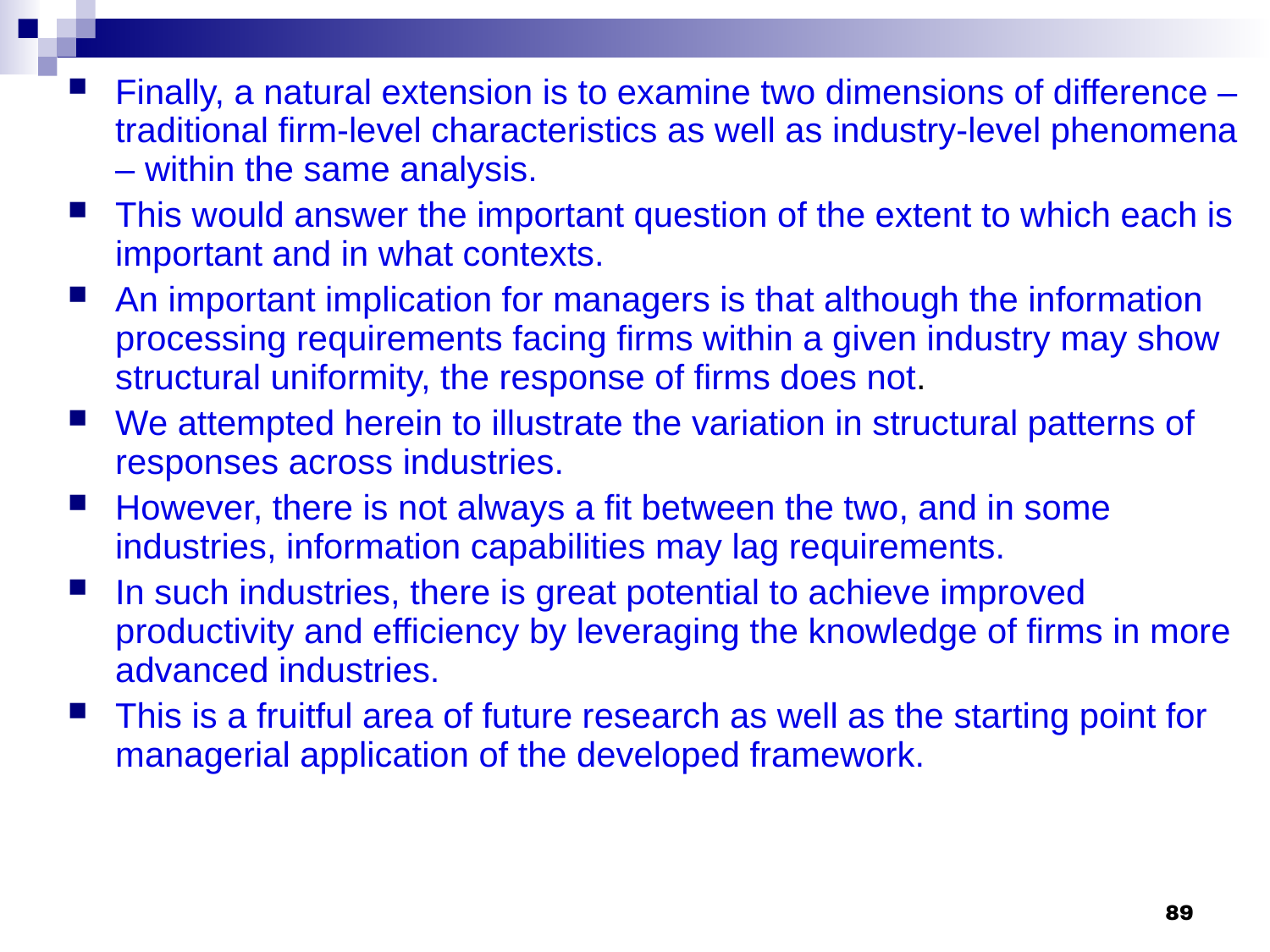

Finally, a natural extension is to examine two dimensions of difference – traditional firm-level characteristics as well as industry-level phenomena – within the same analysis.
This would answer the important question of the extent to which each is important and in what contexts.
An important implication for managers is that although the information processing requirements facing firms within a given industry may show structural uniformity, the response of firms does not.
We attempted herein to illustrate the variation in structural patterns of responses across industries.
However, there is not always a fit between the two, and in some industries, information capabilities may lag requirements.
In such industries, there is great potential to achieve improved productivity and efficiency by leveraging the knowledge of firms in more advanced industries.
This is a fruitful area of future research as well as the starting point for managerial application of the developed framework.

89